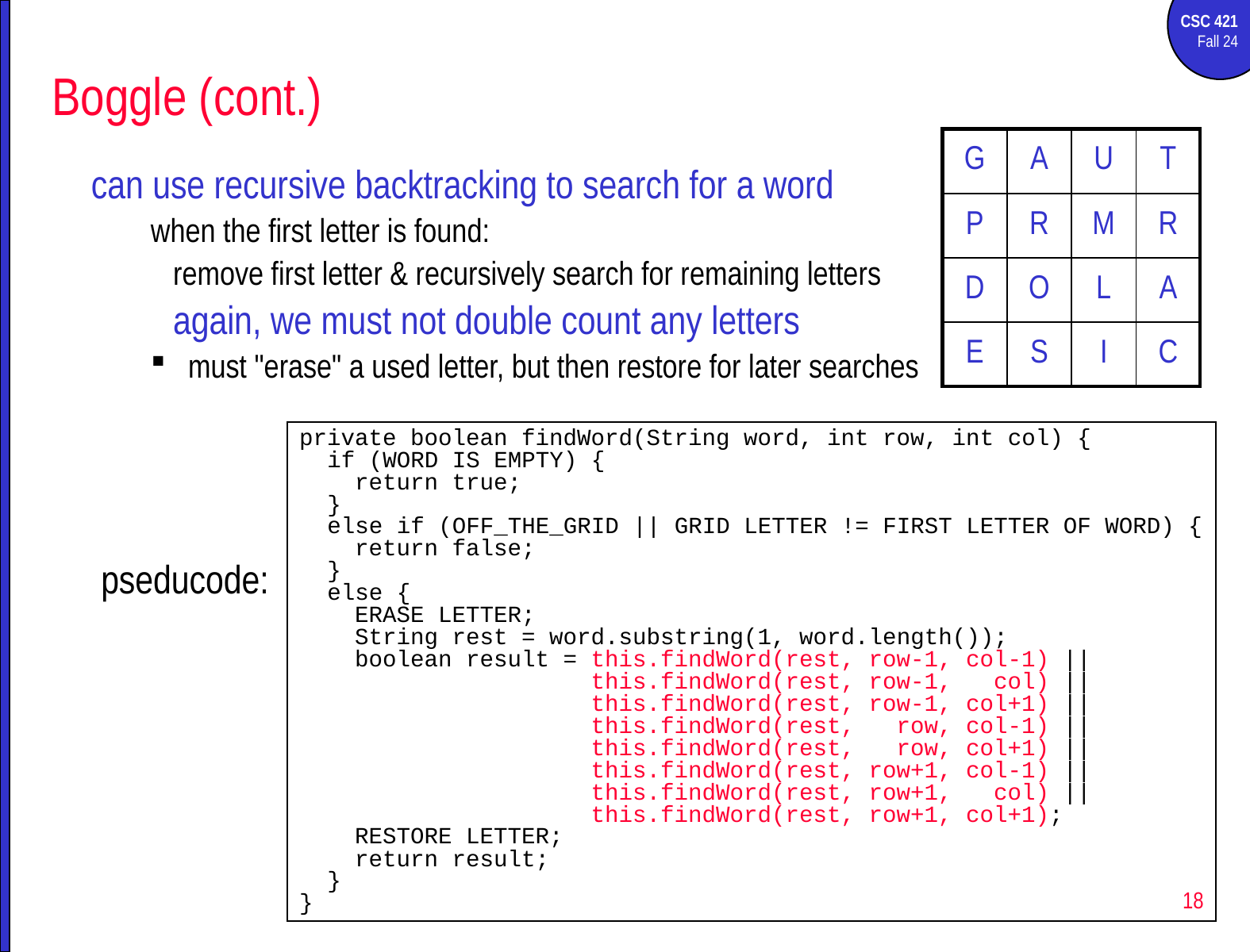

# Boggle (cont.)
| G | A | U | T |
| --- | --- | --- | --- |
| P | R | M | R |
| D | O | L | A |
| E | S | I | C |
can use recursive backtracking to search for a word
when the first letter is found:
remove first letter & recursively search for remaining letters
again, we must not double count any letters
must "erase" a used letter, but then restore for later searches
private boolean findWord(String word, int row, int col) {
  if (WORD IS EMPTY) {
    return true;
  }
  else if (OFF_THE_GRID || GRID LETTER != FIRST LETTER OF WORD) {
    return false;
  }
  else {
    ERASE LETTER;
    String rest = word.substring(1, word.length());
    boolean result = this.findWord(rest, row-1, col-1) ||
                     this.findWord(rest, row-1,   col) ||
                     this.findWord(rest, row-1, col+1) ||
                     this.findWord(rest,   row, col-1) ||
                     this.findWord(rest,   row, col+1) ||
                     this.findWord(rest, row+1, col-1) ||
                     this.findWord(rest, row+1,   col) ||
                     this.findWord(rest, row+1, col+1);
    RESTORE LETTER;
    return result;
  }
}
pseducode:
18